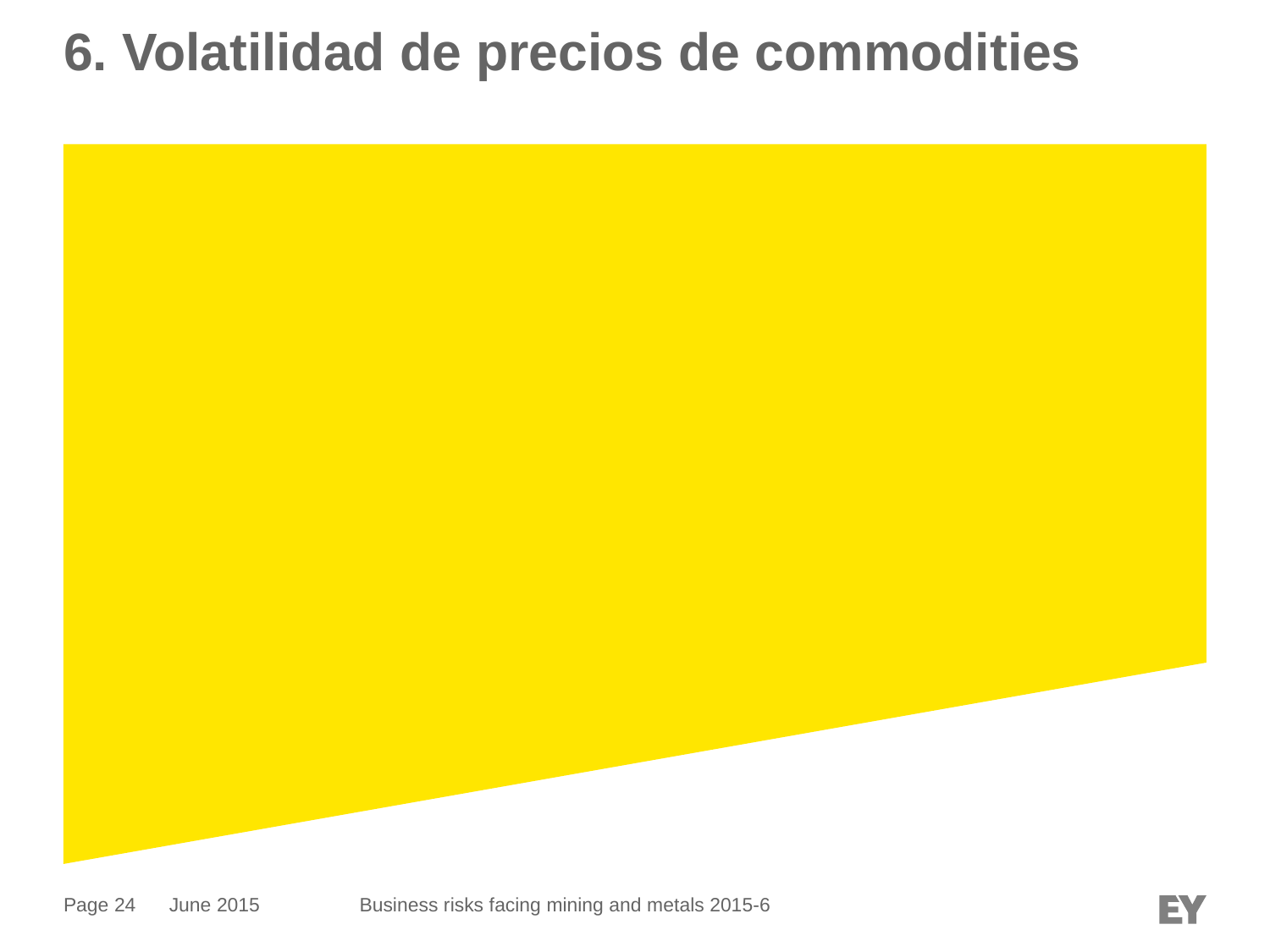

# 6. Volatilidad de precios de commodities
June 2015
Business risks facing mining and metals 2015-6